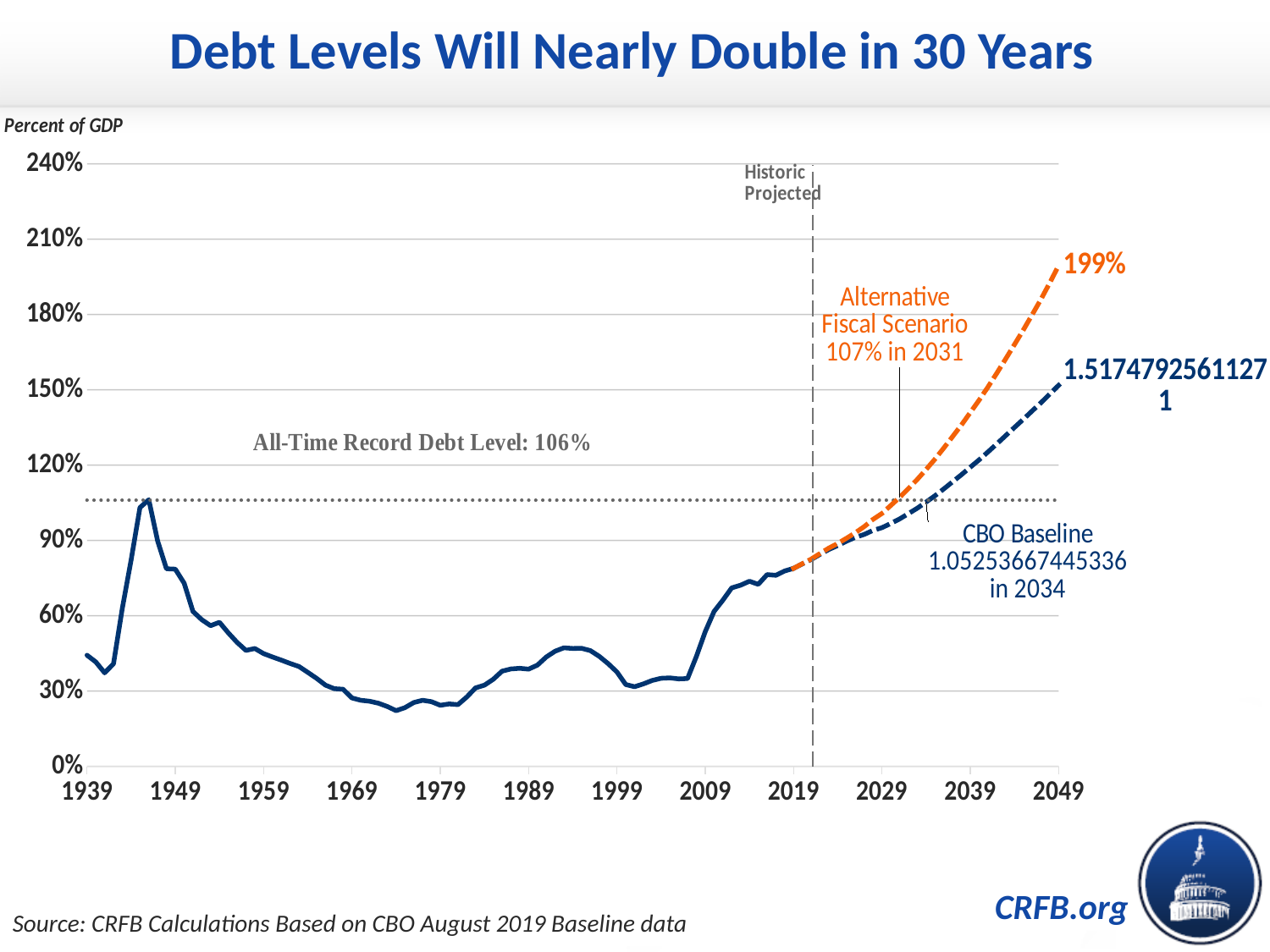

Debt Levels Will Nearly Double in 30 Years

### Chart

| Category | Historic | 2019 Projected Baseline | Record High | AFS |
|---|---|---|---|---|
| 14246 | 0.44278069999999997 | None | 1.06 | None |
| 14611 | 0.4159378 | None | 1.06 | None |
| 14977 | 0.3724884 | None | 1.06 | None |
| 15342 | 0.4084337 | None | 1.06 | None |
| 15707 | 0.6292466999999999 | None | 1.06 | None |
| 16072 | 0.8227961 | None | 1.06 | None |
| 16438 | 1.0306748000000001 | None | 1.06 | None |
| 16803 | 1.0618964 | None | 1.06 | None |
| 17168 | 0.897559 | None | 1.06 | None |
| 17533 | 0.7871178999999999 | None | 1.06 | None |
| 17899 | 0.7855572 | None | 1.06 | None |
| 18264 | 0.7295136999999999 | None | 1.06 | None |
| 18629 | 0.6170458 | None | 1.06 | None |
| 18994 | 0.5841719 | None | 1.06 | None |
| 19360 | 0.5604311 | None | 1.06 | None |
| 19725 | 0.574022 | None | 1.06 | None |
| 20090 | 0.5316753 | None | 1.06 | None |
| 20455 | 0.4936681 | None | 1.06 | None |
| 20821 | 0.4617814 | None | 1.06 | None |
| 21186 | 0.4695021 | None | 1.06 | None |
| 21551 | 0.44918660000000005 | None | 1.06 | None |
| 21916 | 0.43585500000000005 | None | 1.06 | None |
| 22282 | 0.4232203 | None | 1.06 | None |
| 22647 | 0.40984960000000004 | None | 1.06 | None |
| 23012 | 0.3977451 | None | 1.06 | None |
| 23377 | 0.37445320000000004 | None | 1.06 | None |
| 23743 | 0.350679 | None | 1.06 | None |
| 24108 | 0.32355829999999997 | None | 1.06 | None |
| 24473 | 0.3093884 | None | 1.06 | None |
| 24838 | 0.30716180000000004 | None | 1.06 | None |
| 25204 | 0.27267379999999997 | None | 1.06 | None |
| 25569 | 0.2632215 | None | 1.06 | None |
| 25934 | 0.2594622 | None | 1.06 | None |
| 26299 | 0.2514036 | None | 1.06 | None |
| 26665 | 0.23864190000000002 | None | 1.06 | None |
| 27030 | 0.2219137 | None | 1.06 | None |
| 27395 | 0.23370239999999998 | None | 1.06 | None |
| 27760 | 0.2542608 | None | 1.06 | None |
| 28126 | 0.2632311 | None | 1.06 | None |
| 28491 | 0.25761690000000004 | None | 1.06 | None |
| 28856 | 0.2432658 | None | 1.06 | None |
| 29221 | 0.2486987 | None | 1.06 | None |
| 29587 | 0.24584240000000002 | None | 1.06 | None |
| 29952 | 0.2764126 | None | 1.06 | None |
| 30317 | 0.3126082 | None | 1.06 | None |
| 30682 | 0.3234588 | None | 1.06 | None |
| 31048 | 0.3467688 | None | 1.06 | None |
| 31413 | 0.37919919999999996 | None | 1.06 | None |
| 31778 | 0.3880333 | None | 1.06 | None |
| 32143 | 0.39058750000000003 | None | 1.06 | None |
| 32509 | 0.3872068 | None | 1.06 | None |
| 32874 | 0.4033046 | None | 1.06 | None |
| 33239 | 0.4355361 | None | 1.06 | None |
| 33604 | 0.4587188 | None | 1.06 | None |
| 33970 | 0.4722404 | None | 1.06 | None |
| 34335 | 0.4697214 | None | 1.06 | None |
| 34700 | 0.4702966 | None | 1.06 | None |
| 35065 | 0.4609886 | None | 1.06 | None |
| 35431 | 0.4382064 | None | 1.06 | None |
| 35796 | 0.409398 | None | 1.06 | None |
| 36161 | 0.3760015 | None | 1.06 | None |
| 36526 | 0.32595910000000006 | None | 1.06 | None |
| 36892 | 0.3171351 | None | 1.06 | None |
| 37257 | 0.3284808 | None | 1.06 | None |
| 37622 | 0.3422292 | None | 1.06 | None |
| 37987 | 0.3507628 | None | 1.06 | None |
| 38353 | 0.3523201 | None | 1.06 | None |
| 38718 | 0.3484337 | None | 1.06 | None |
| 39083 | 0.3497571 | None | 1.06 | None |
| 39448 | 0.4379859 | None | 1.06 | None |
| 39814 | 0.536461 | None | 1.06 | None |
| 40179 | 0.6168935 | None | 1.06 | None |
| 40544 | 0.6621669 | None | 1.06 | None |
| 40909 | 0.7109497 | None | 1.06 | None |
| 41275 | 0.7216899999999999 | None | 1.06 | None |
| 41640 | 0.73732 | None | 1.06 | None |
| 42005 | 0.7250700000000001 | None | 1.06 | None |
| 42370 | 0.76371 | None | 1.06 | None |
| 42736 | 0.7609600000000001 | None | 1.06 | None |
| 43101 | 0.7783599999999999 | None | 1.06 | None |
| 43466 | 0.7886211840607791 | 0.7886211840607791 | 1.06 | 0.7886423121015271 |
| 43831 | None | 0.8065732996040232 | 1.06 | 0.8074386557483425 |
| 44197 | None | 0.8238201863985466 | 1.06 | 0.8257209006420979 |
| 44562 | None | 0.8446923616402883 | 1.06 | 0.8480259675233157 |
| 44927 | None | 0.8639920228033211 | 1.06 | 0.8695259774918298 |
| 45292 | None | 0.8796453216326738 | 1.06 | 0.887898470154289 |
| 45658 | None | 0.8970305640787357 | 1.06 | 0.9086733401736687 |
| 46023 | None | 0.9121949234136781 | 1.06 | 0.9306934895494071 |
| 46388 | None | 0.923890788386098 | 1.06 | 0.9550317549867269 |
| 46753 | None | 0.9399907236636648 | 1.06 | 0.983823045887561 |
| 47119 | None | 0.9505560549775551 | 1.06 | 1.007216541634667 |
| 47484 | None | 0.967415317220394 | 1.06 | 1.0389858826455145 |
| 47849 | None | 0.9854001497379846 | 1.06 | 1.0710206219279477 |
| 48214 | None | 1.0065573759074111 | 1.06 | 1.106552707848015 |
| 48580 | None | 1.0281171485793197 | 1.06 | 1.1428658378162821 |
| 48945 | None | 1.0525366744533557 | 1.06 | 1.1824553946697078 |
| 49310 | None | 1.077782838818478 | 1.06 | 1.2236775360228465 |
| 49675 | None | 1.1047783279671968 | 1.06 | 1.2676823621349882 |
| 50041 | None | 1.1333054577580537 | 1.06 | 1.3136008368500023 |
| 50406 | None | 1.16152365132801 | 1.06 | 1.3596591953786217 |
| 50771 | None | 1.1913885610111232 | 1.06 | 1.40901499234776 |
| 51136 | None | 1.2208062586318287 | 1.06 | 1.4584701178057367 |
| 51502 | None | 1.2522377284682746 | 1.06 | 1.5108359320218656 |
| 51867 | None | 1.284318261396198 | 1.06 | 1.5655678480244817 |
| 52232 | None | 1.3171965933931582 | 1.06 | 1.6221718009809465 |
| 52597 | None | 1.349875450603606 | 1.06 | 1.6795860278376644 |
| 52963 | None | 1.3820816298267997 | 1.06 | 1.7375757457019188 |
| 53328 | None | 1.4153608928049763 | 1.06 | 1.7982499848528002 |
| 53693 | None | 1.4480211957138764 | 1.06 | 1.859720697063838 |
| 54058 | None | 1.482921430939715 | 1.06 | 1.9256876031894787 |
| 54424 | None | 1.5174792561127126 | 1.06 | 1.9942374944377308 |
Source: CRFB Calculations Based on CBO August 2019 Baseline data